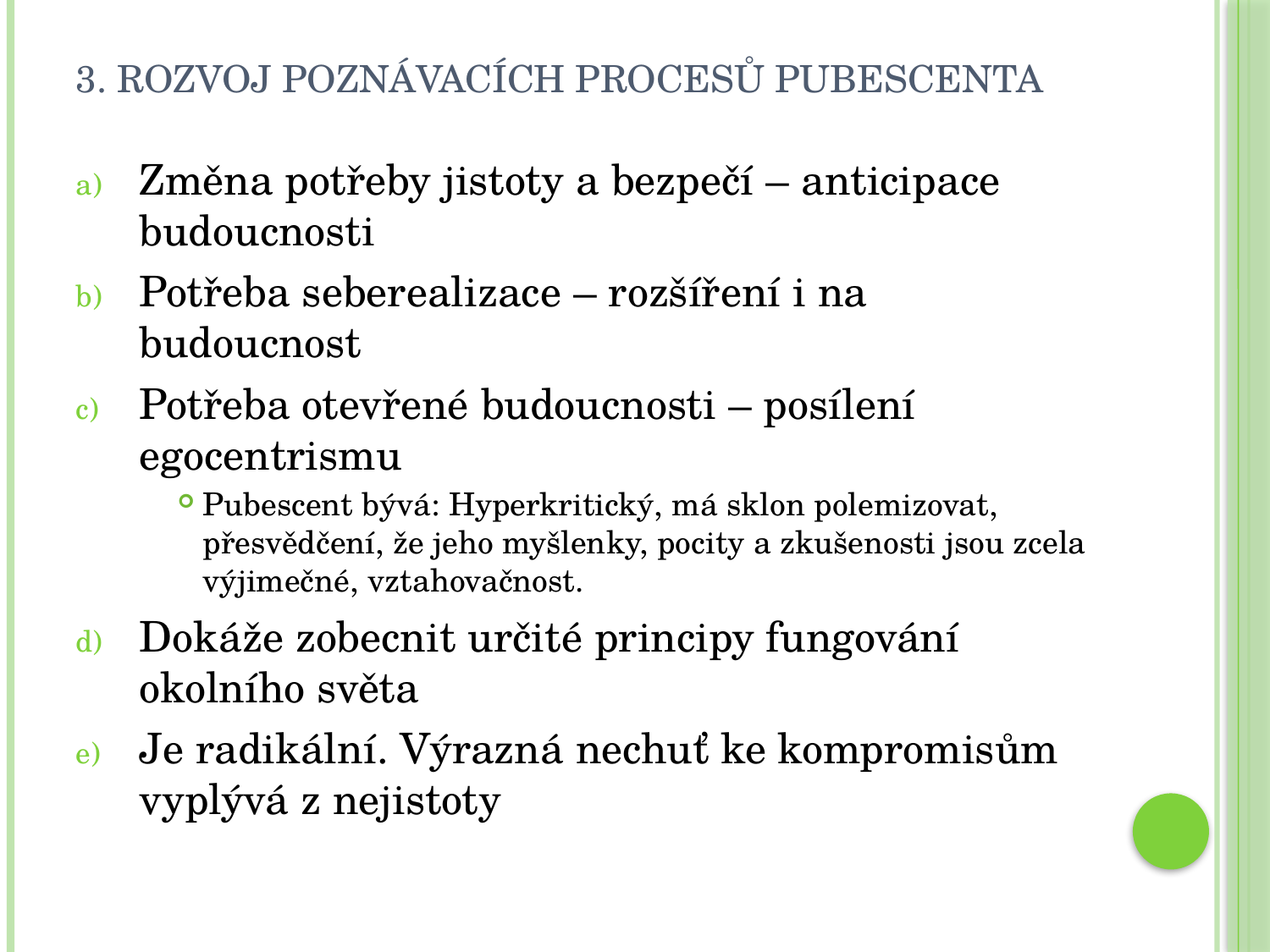

# 3. Rozvoj poznávacích procesů pubescenta
Změna potřeby jistoty a bezpečí – anticipace budoucnosti
Potřeba seberealizace – rozšíření i na budoucnost
Potřeba otevřené budoucnosti – posílení egocentrismu
Pubescent bývá: Hyperkritický, má sklon polemizovat, přesvědčení, že jeho myšlenky, pocity a zkušenosti jsou zcela výjimečné, vztahovačnost.
Dokáže zobecnit určité principy fungování okolního světa
Je radikální. Výrazná nechuť ke kompromisům vyplývá z nejistoty